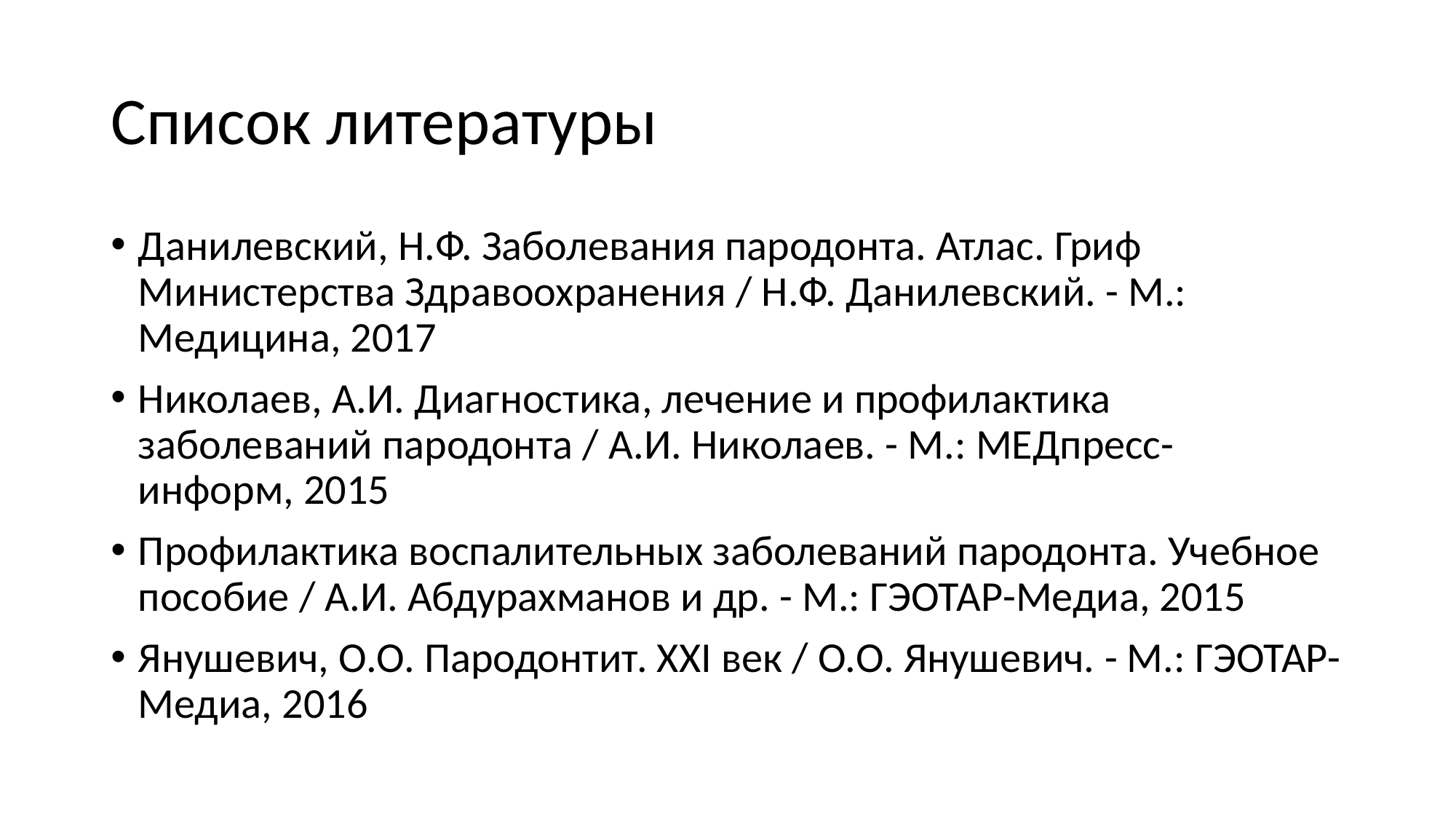

# Список литературы
Данилевский, Н.Ф. Заболевания пародонта. Атлас. Гриф Министерства Здравоохранения / Н.Ф. Данилевский. - М.: Медицина, 2017
Николаев, А.И. Диагностика, лечение и профилактика заболеваний пародонта / А.И. Николаев. - М.: МЕДпресс-информ, 2015
Профилактика воспалительных заболеваний пародонта. Учебное пособие / А.И. Абдурахманов и др. - М.: ГЭОТАР-Медиа, 2015
Янушевич, О.О. Пародонтит. XXI век / О.О. Янушевич. - М.: ГЭОТАР-Медиа, 2016